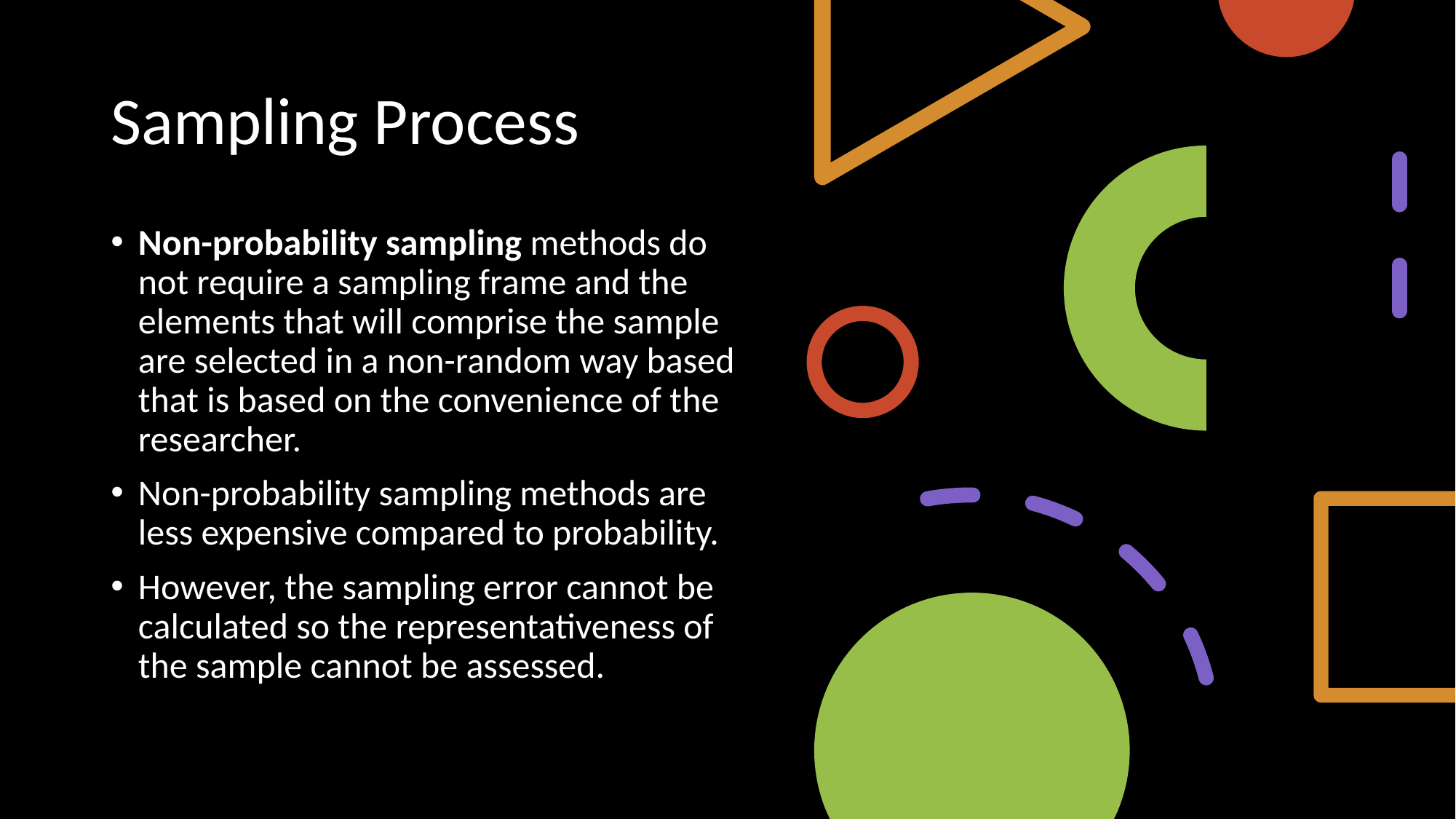

# Sampling Process

Non-probability sampling methods do not require a sampling frame and the elements that will comprise the sample are selected in a non-random way based that is based on the convenience of the researcher.
Non-probability sampling methods are less expensive compared to probability.
However, the sampling error cannot be calculated so the representativeness of the sample cannot be assessed.